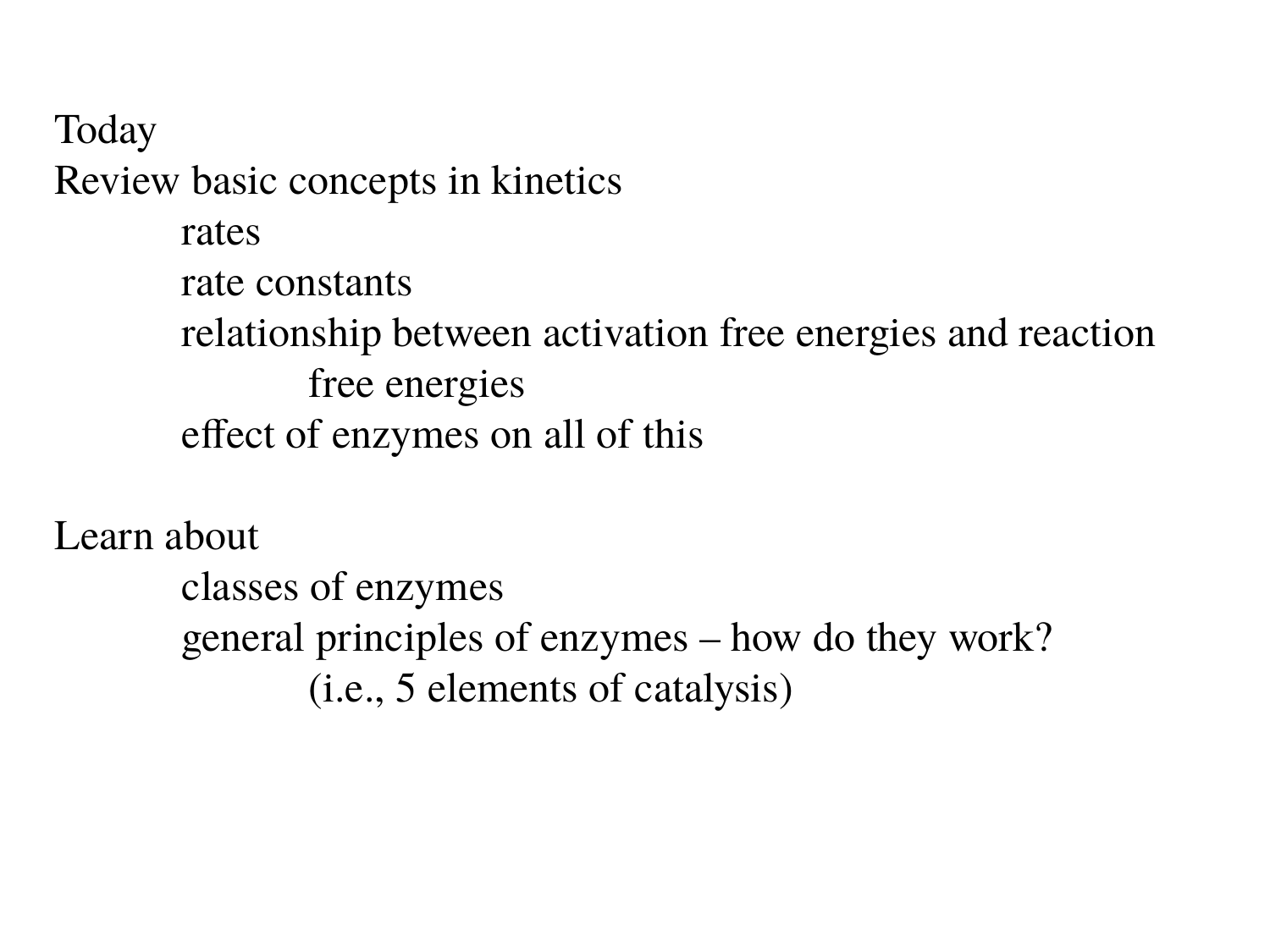

Today
Review basic concepts in kinetics
	rates
	rate constants
	relationship between activation free energies and reaction 			free energies
	effect of enzymes on all of this

Learn about
	classes of enzymes
	general principles of enzymes – how do they work?
		(i.e., 5 elements of catalysis)